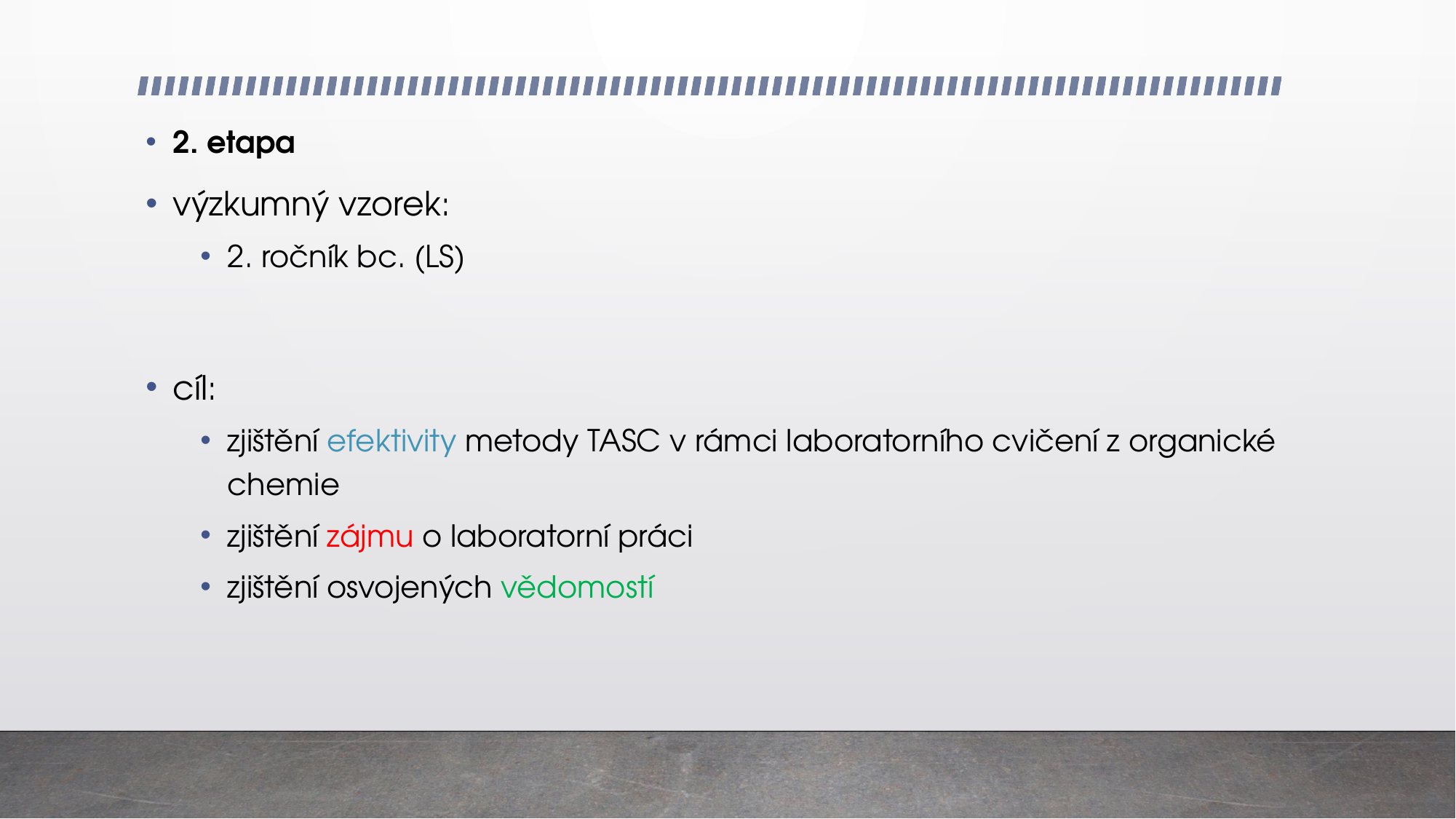

2. etapa
výzkumný vzorek:
2. ročník bc. (LS)

cíl:
zjištění efektivity metody TASC v rámci laboratorního cvičení z organické chemie
zjištění zájmu o laboratorní práci
zjištění osvojených vědomostí